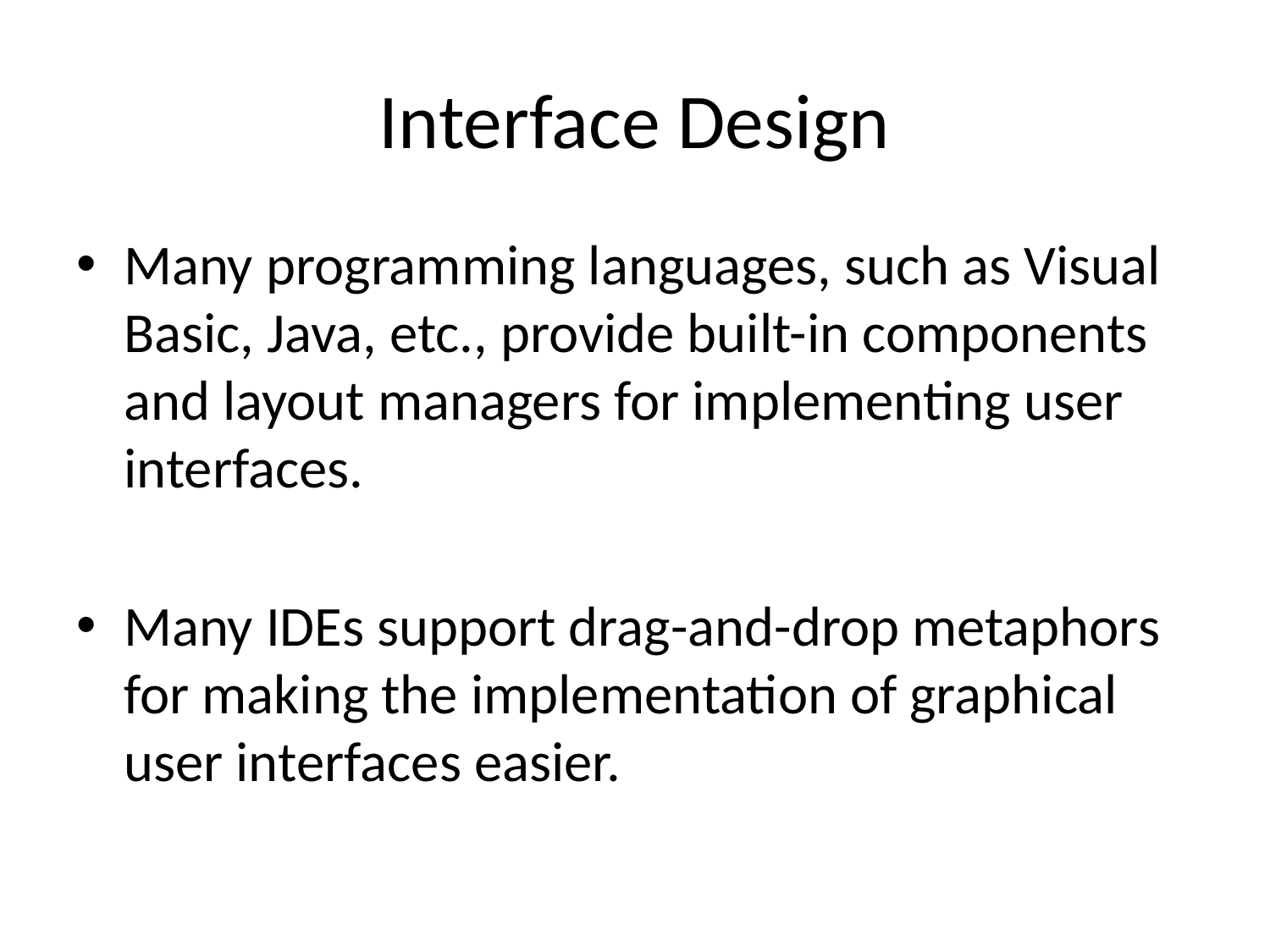

# Interface Design
Many programming languages, such as Visual Basic, Java, etc., provide built-in components and layout managers for implementing user interfaces.

Many IDEs support drag-and-drop metaphors for making the implementation of graphical user interfaces easier.